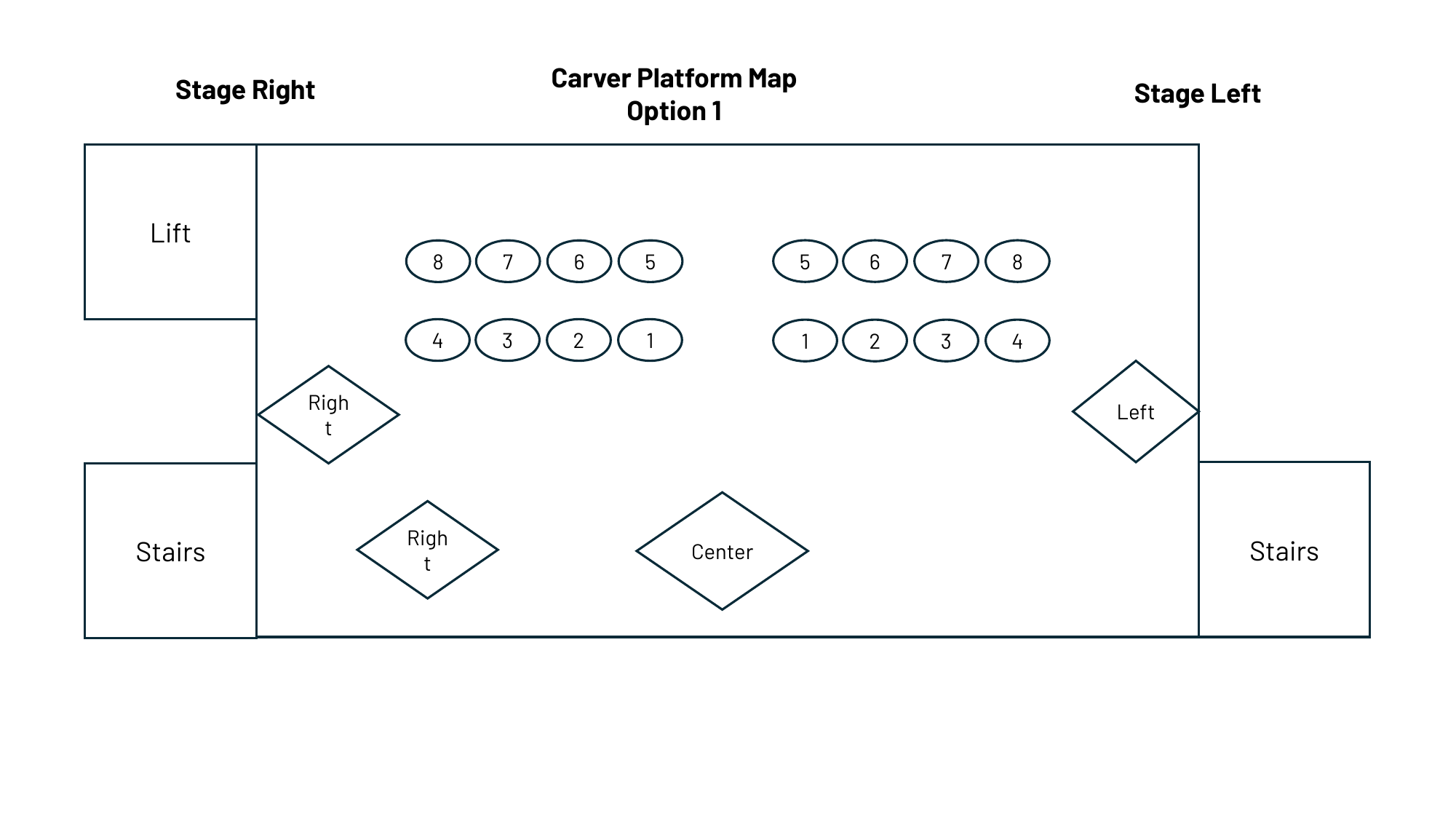

Carver Platform Map
Option 1
Stage Right
Stage Left

Lift
8
7
6
5
5
6
7
8
1
2
3
4
4
3
2
1
Left
Right
Stairs
Stairs
Center
Right